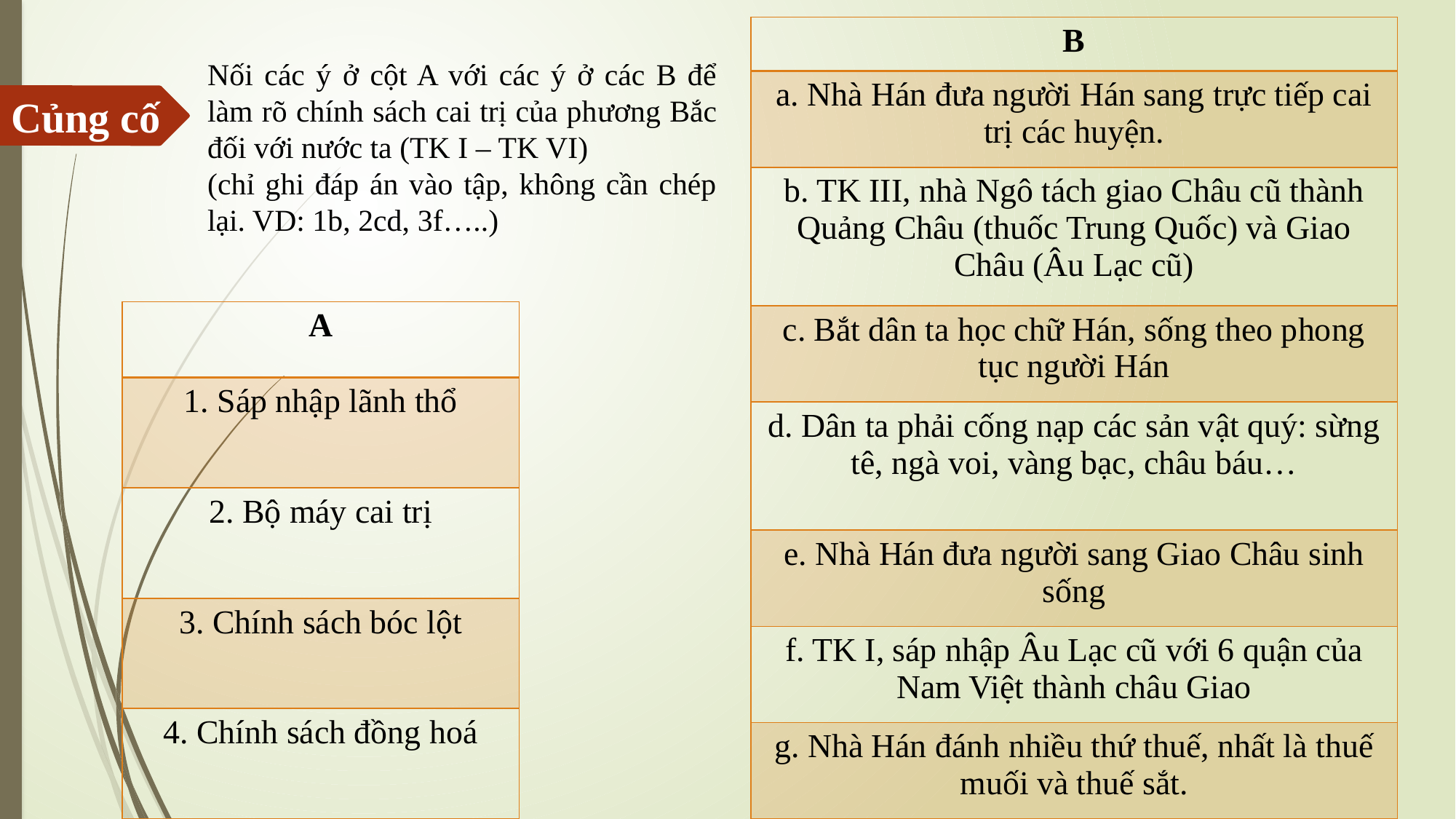

| B |
| --- |
| a. Nhà Hán đưa người Hán sang trực tiếp cai trị các huyện. |
| b. TK III, nhà Ngô tách giao Châu cũ thành Quảng Châu (thuốc Trung Quốc) và Giao Châu (Âu Lạc cũ) |
| c. Bắt dân ta học chữ Hán, sống theo phong tục người Hán |
| d. Dân ta phải cống nạp các sản vật quý: sừng tê, ngà voi, vàng bạc, châu báu… |
| e. Nhà Hán đưa người sang Giao Châu sinh sống |
| f. TK I, sáp nhập Âu Lạc cũ với 6 quận của Nam Việt thành châu Giao |
| g. Nhà Hán đánh nhiều thứ thuế, nhất là thuế muối và thuế sắt. |
Nối các ý ở cột A với các ý ở các B để làm rõ chính sách cai trị của phương Bắc đối với nước ta (TK I – TK VI)
(chỉ ghi đáp án vào tập, không cần chép lại. VD: 1b, 2cd, 3f…..)
# Củng cố
| A |
| --- |
| 1. Sáp nhập lãnh thổ |
| 2. Bộ máy cai trị |
| 3. Chính sách bóc lột |
| 4. Chính sách đồng hoá |